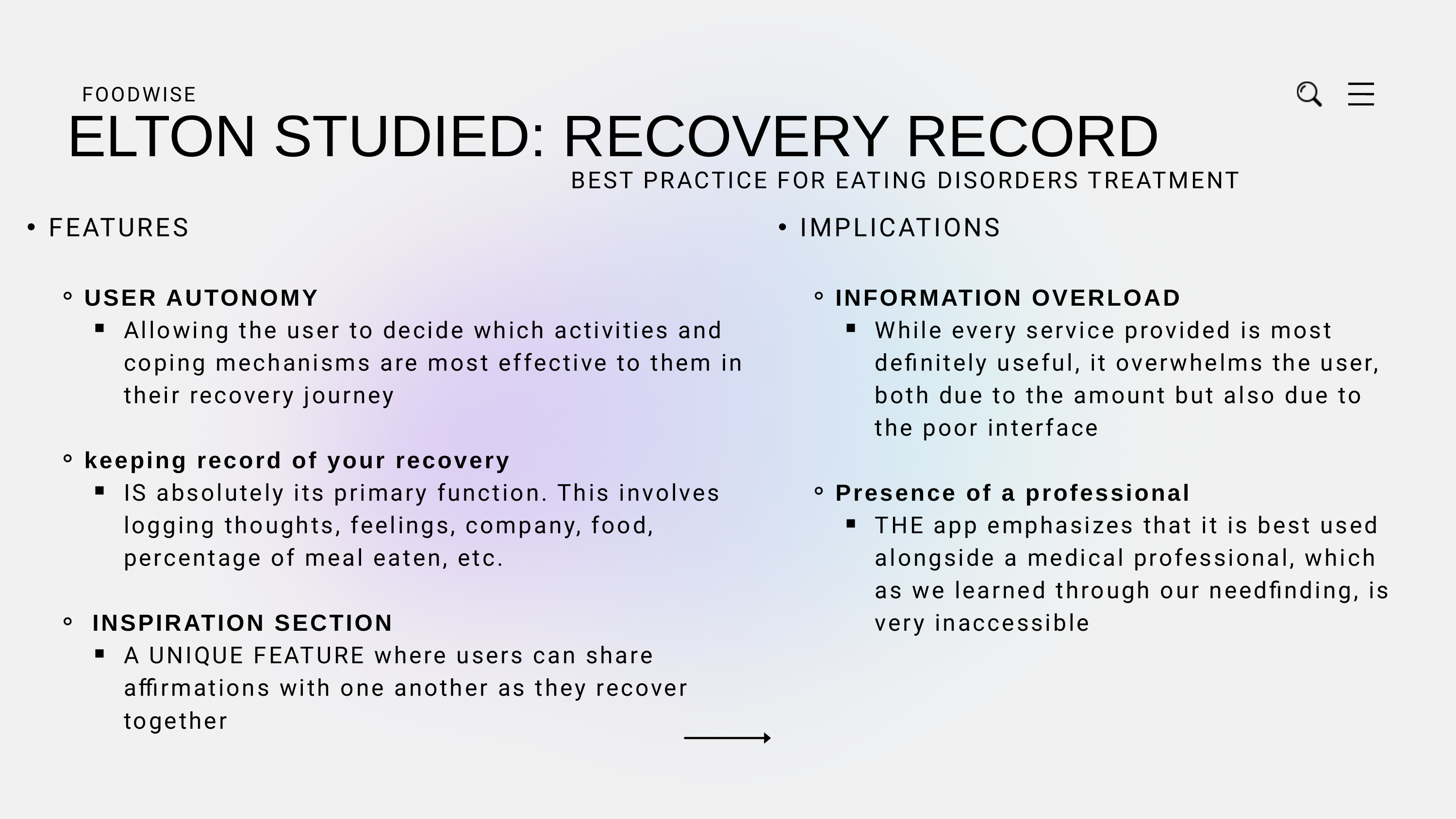

FOODWISE

ELTON STUDIED: RECOVERY RECORD

BEST PRACTICE FOR EATING DISORDERS TREATMENT
FEATURES

USER AUTONOMY
Allowing the user to decide which activities and coping mechanisms are most effective to them in their recovery journey

keeping record of your recovery
IS absolutely its primary function. This involves logging thoughts, feelings, company, food, percentage of meal eaten, etc.

 INSPIRATION SECTION
A UNIQUE FEATURE where users can share affirmations with one another as they recover together
IMPLICATIONS

INFORMATION OVERLOAD
While every service provided is most definitely useful, it overwhelms the user, both due to the amount but also due to the poor interface

Presence of a professional
THE app emphasizes that it is best used alongside a medical professional, which as we learned through our needfinding, is very inaccessible